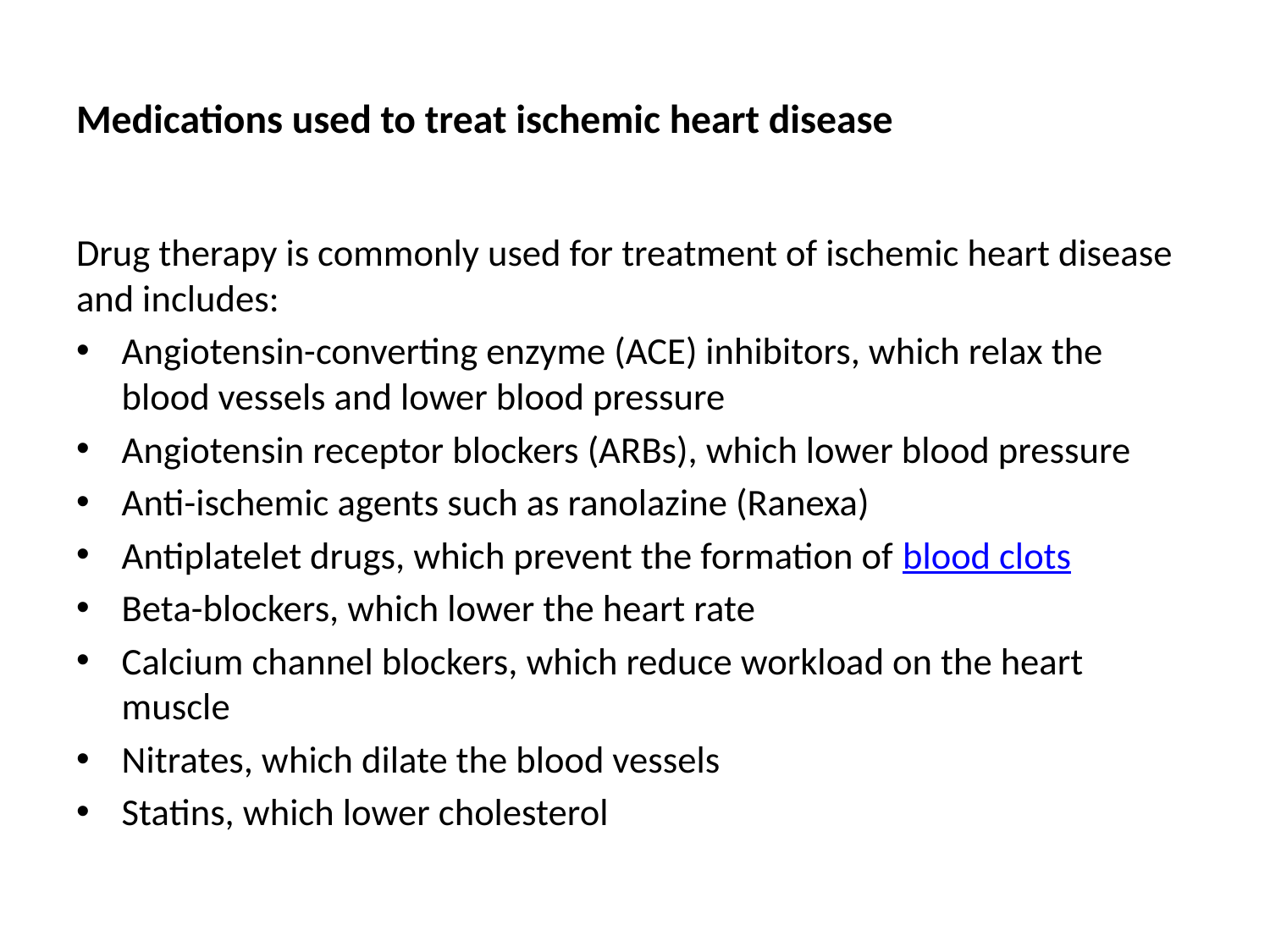

# Medications used to treat ischemic heart disease
Drug therapy is commonly used for treatment of ischemic heart disease and includes:
Angiotensin-converting enzyme (ACE) inhibitors, which relax the blood vessels and lower blood pressure
Angiotensin receptor blockers (ARBs), which lower blood pressure
Anti-ischemic agents such as ranolazine (Ranexa)
Antiplatelet drugs, which prevent the formation of blood clots
Beta-blockers, which lower the heart rate
Calcium channel blockers, which reduce workload on the heart muscle
Nitrates, which dilate the blood vessels
Statins, which lower cholesterol